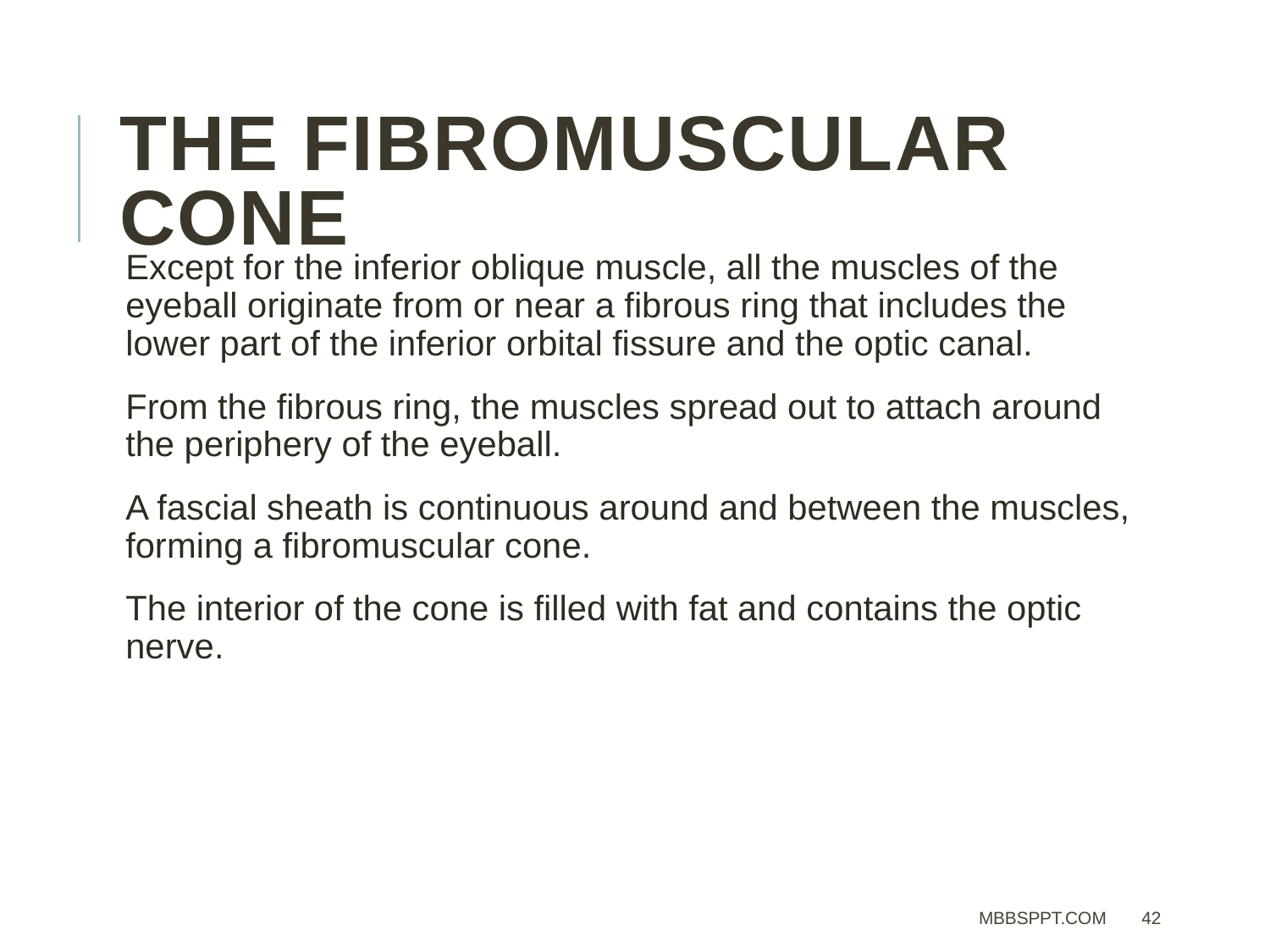

The fibromuscular cone
Except for the inferior oblique muscle, all the muscles of the eyeball originate from or near a fibrous ring that includes the lower part of the inferior orbital fissure and the optic canal.
From the fibrous ring, the muscles spread out to attach around the periphery of the eyeball.
A fascial sheath is continuous around and between the muscles, forming a fibromuscular cone.
The interior of the cone is filled with fat and contains the optic nerve.
MBBSPPT.COM
42